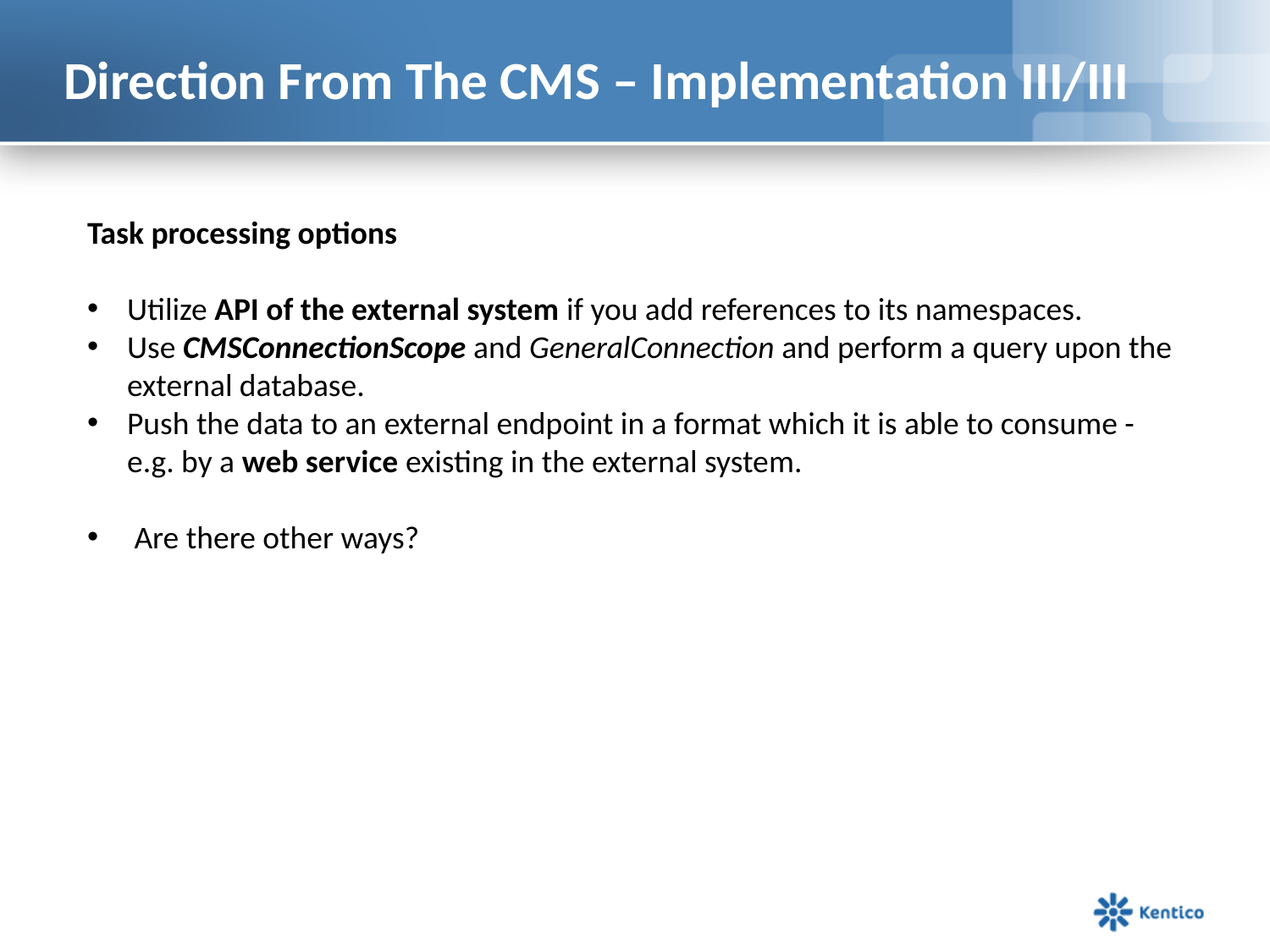

# Direction From The CMS – Implementation III/III
Task processing options

Utilize API of the external system if you add references to its namespaces.
Use CMSConnectionScope and GeneralConnection and perform a query upon the external database.
Push the data to an external endpoint in a format which it is able to consume -e.g. by a web service existing in the external system.

 Are there other ways?